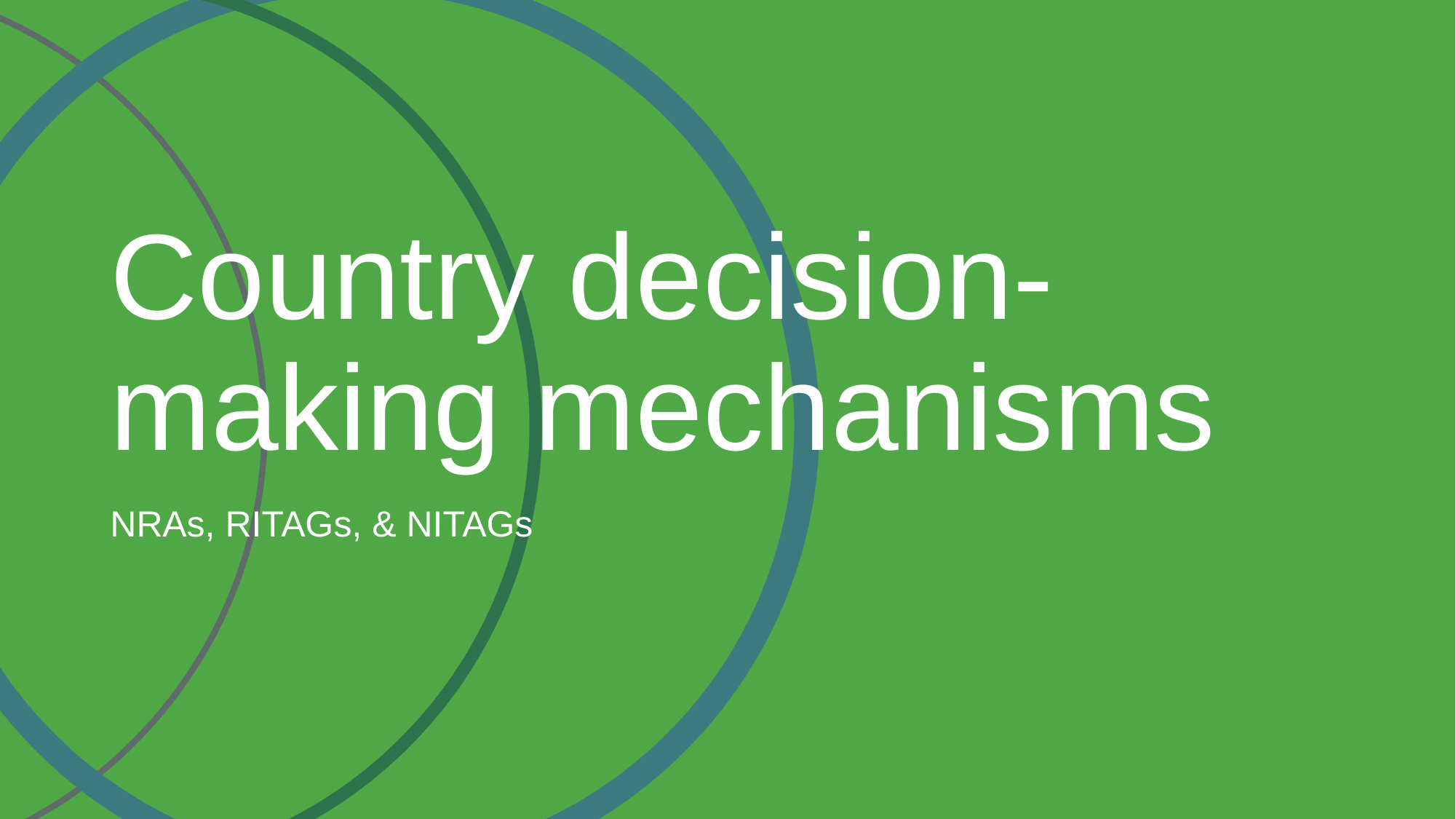

# Country decision-making mechanisms
NRAs, RITAGs, & NITAGs